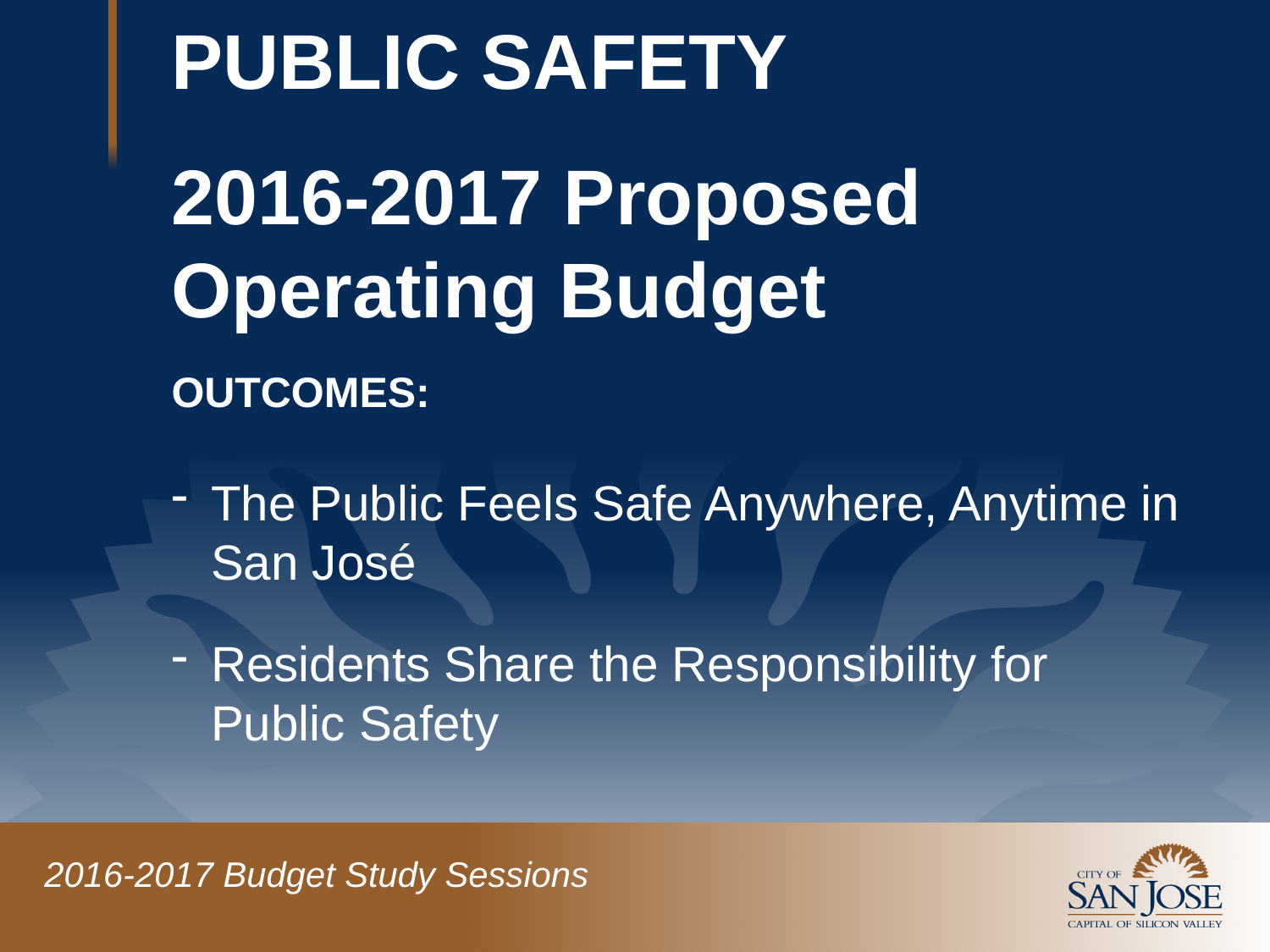

# PUBLIC SAFETY 2016-2017 Proposed Operating Budget OUTCOMES:
The Public Feels Safe Anywhere, Anytime in San José

Residents Share the Responsibility for Public Safety

2016-2017 Budget Study Sessions